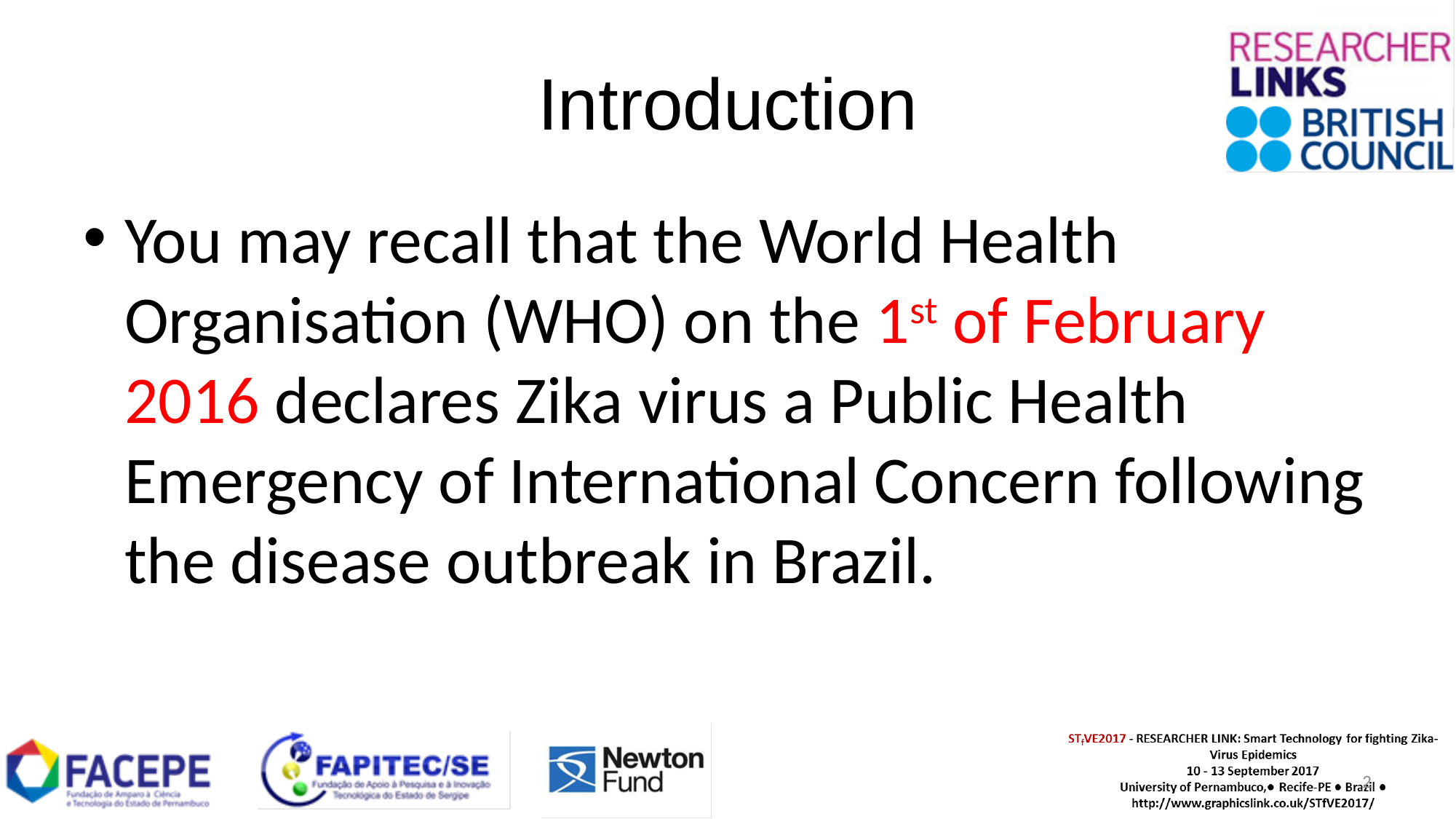

# Introduction
You may recall that the World Health Organisation (WHO) on the 1st of February 2016 declares Zika virus a Public Health Emergency of International Concern following the disease outbreak in Brazil.

2